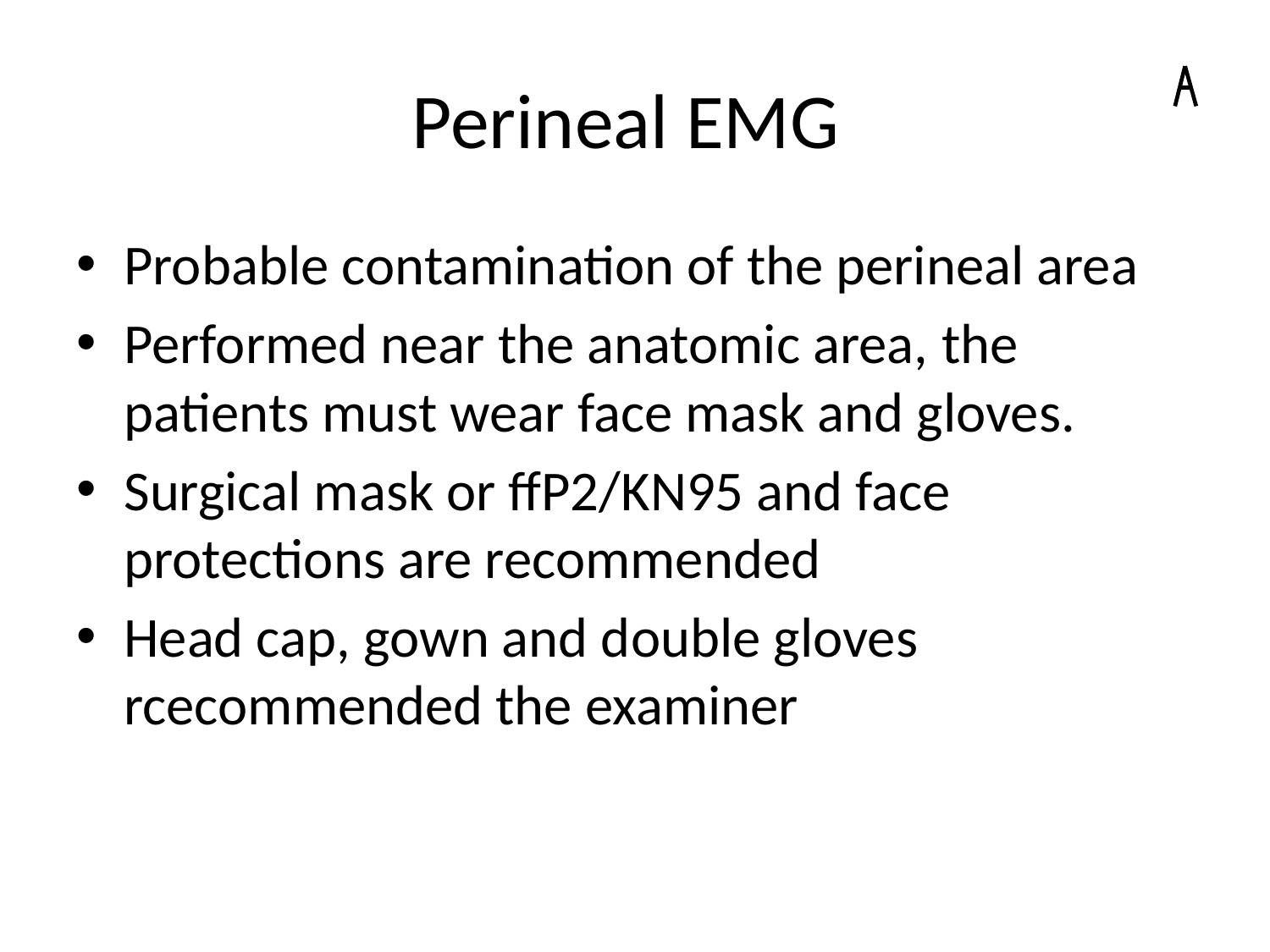

# Perineal EMG
Probable contamination of the perineal area
Performed near the anatomic area, the patients must wear face mask and gloves.
Surgical mask or ffP2/KN95 and face protections are recommended
Head cap, gown and double gloves rcecommended the examiner